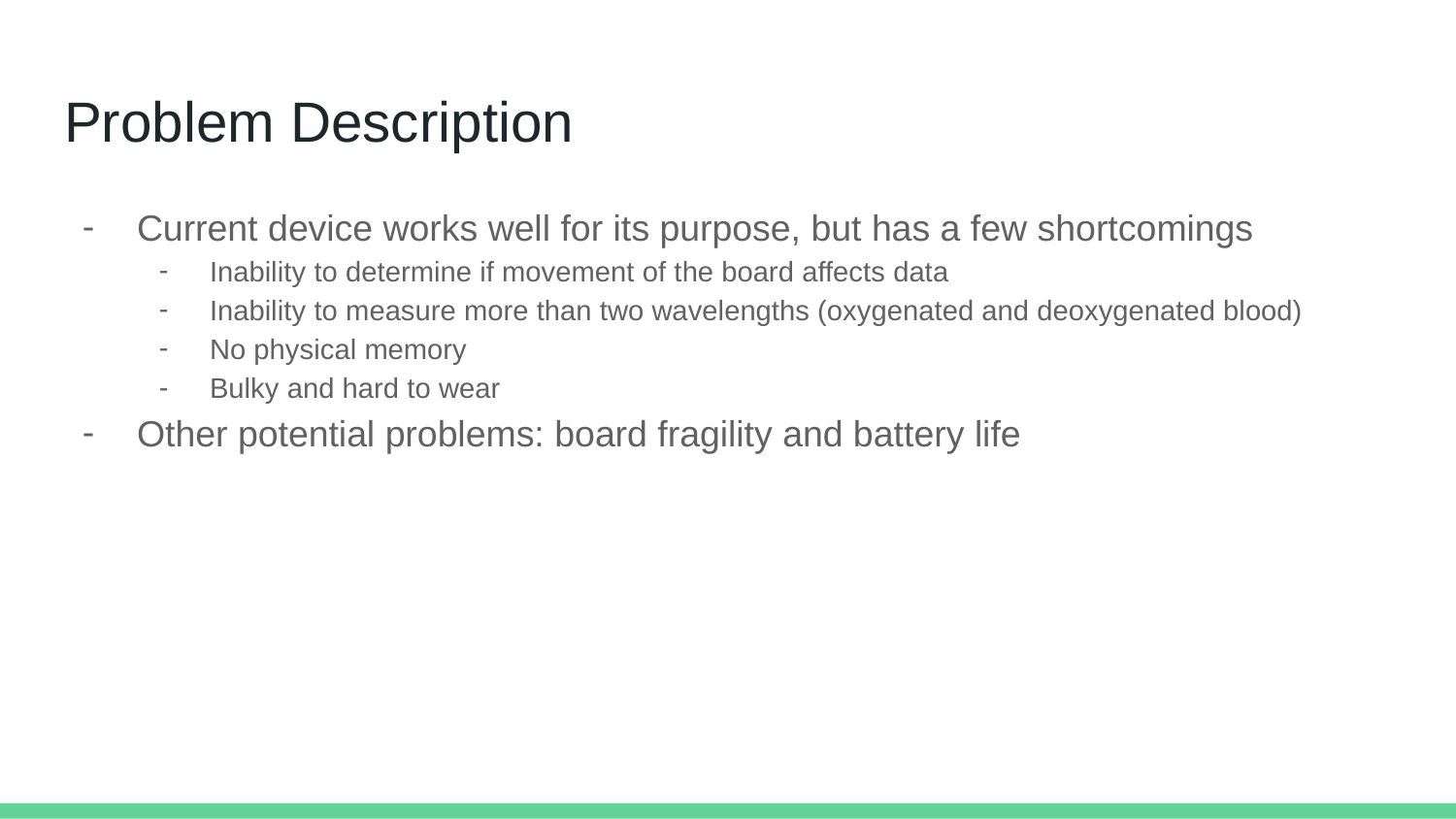

# Problem Description
Current device works well for its purpose, but has a few shortcomings
Inability to determine if movement of the board affects data
Inability to measure more than two wavelengths (oxygenated and deoxygenated blood)
No physical memory
Bulky and hard to wear
Other potential problems: board fragility and battery life